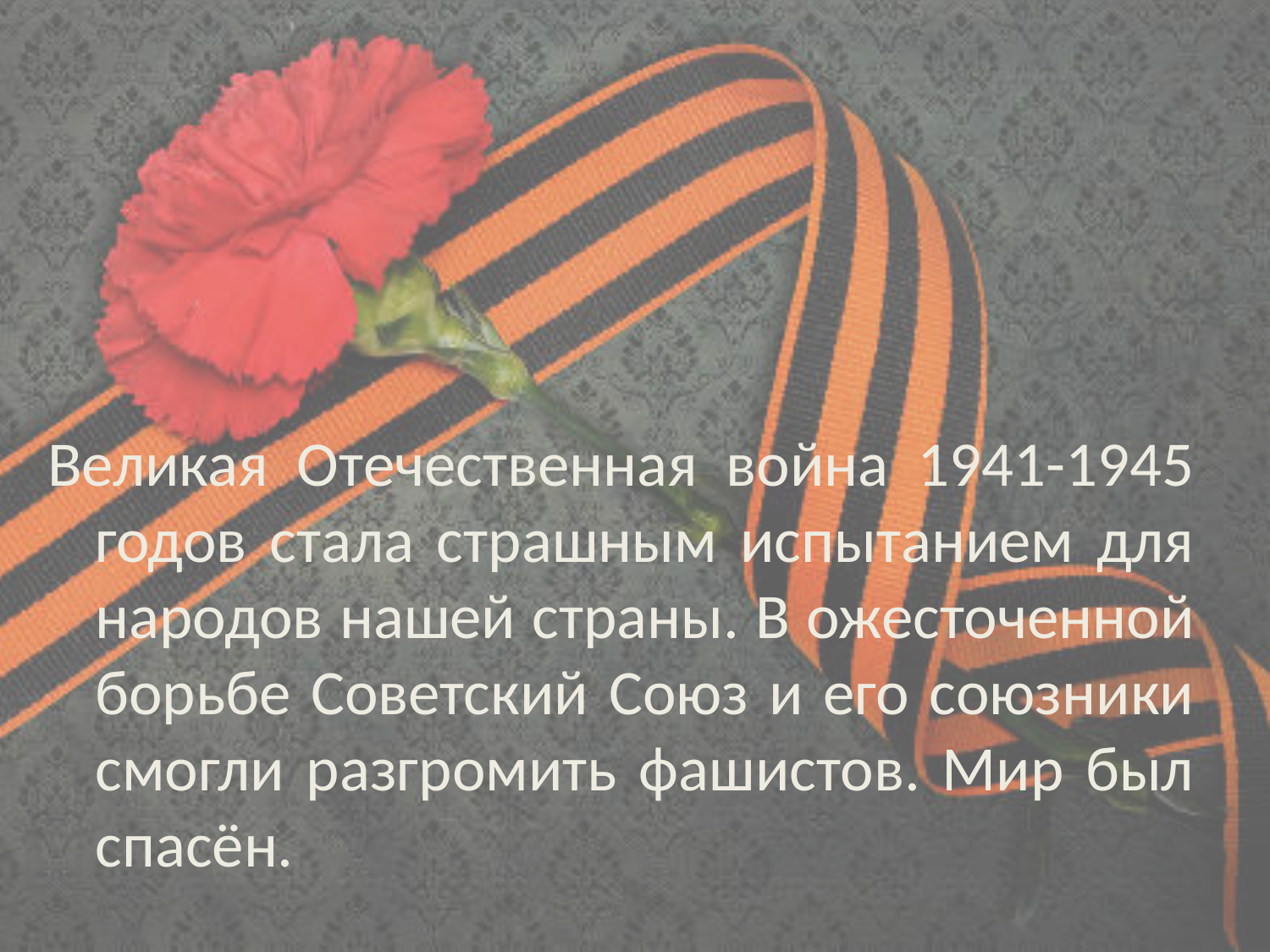

Великая Отечественная война 1941-1945 годов стала страшным испытанием для народов нашей страны. В ожесточенной борьбе Советский Союз и его союзники смогли разгромить фашистов. Мир был спасён.